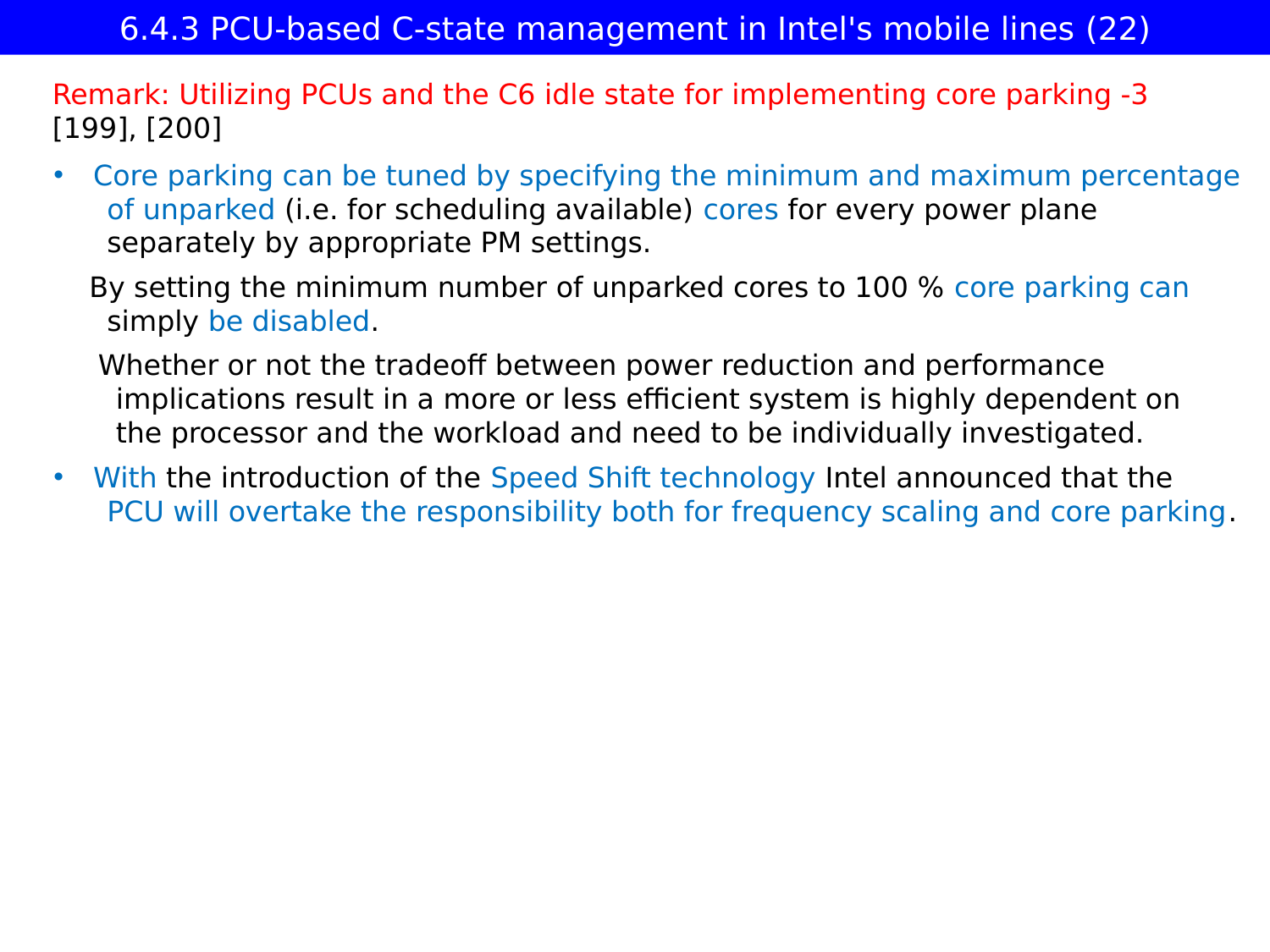

# 6.4.3 PCU-based C-state management in Intel's mobile lines (22)
Remark: Utilizing PCUs and the C6 idle state for implementing core parking -3
[199], [200]
Core parking can be tuned by specifying the minimum and maximum percentage
      of unparked (i.e. for scheduling available) cores for every power plane
      separately by appropriate PM settings.
    By setting the minimum number of unparked cores to 100 % core parking can
      simply be disabled.
     Whether or not the tradeoff between power reduction and performance
       implications result in a more or less efficient system is highly dependent on
       the processor and the workload and need to be individually investigated.
With the introduction of the Speed Shift technology Intel announced that the
      PCU will overtake the responsibility both for frequency scaling and core parking.